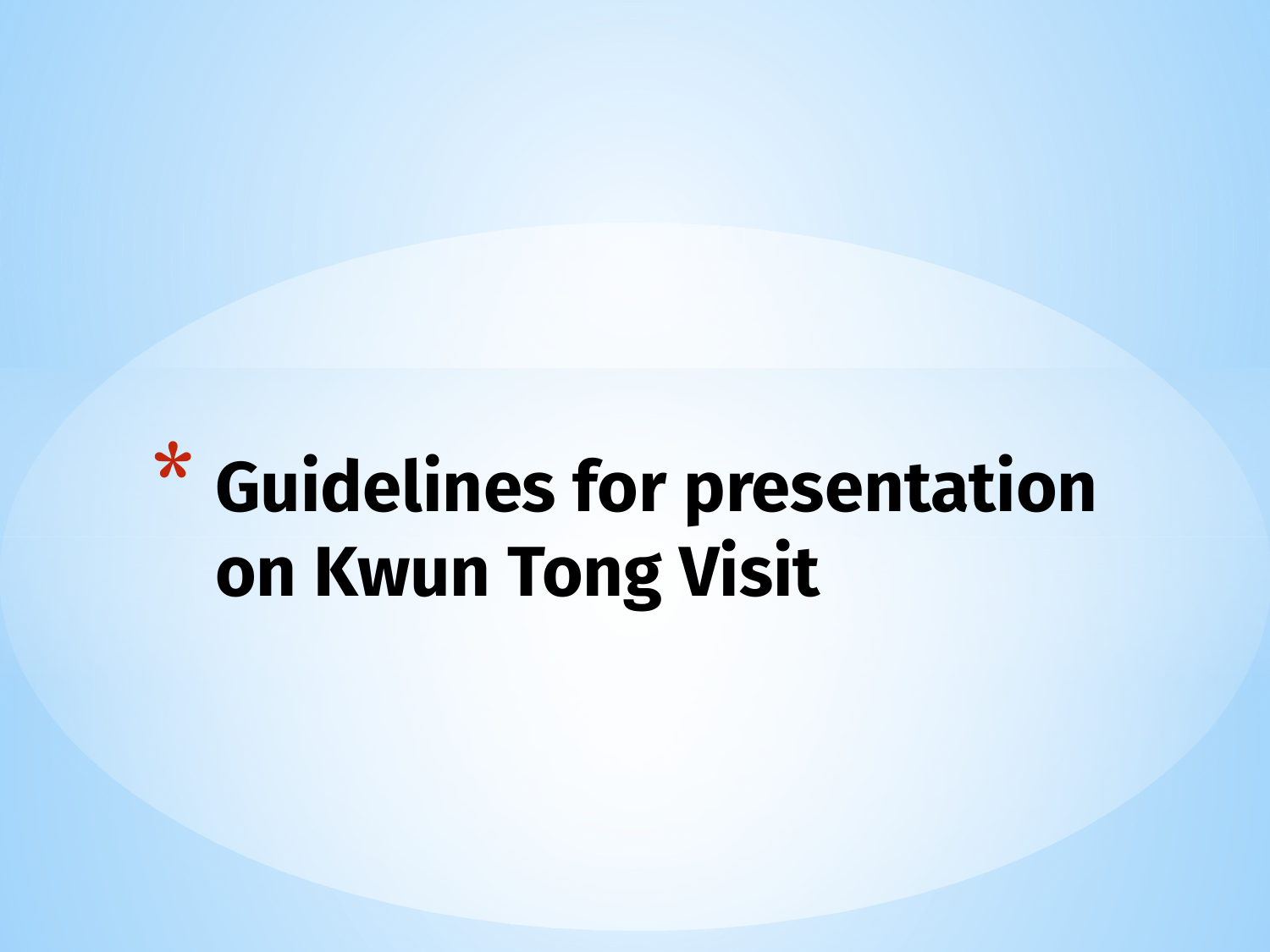

# Guidelines for presentation on Kwun Tong Visit